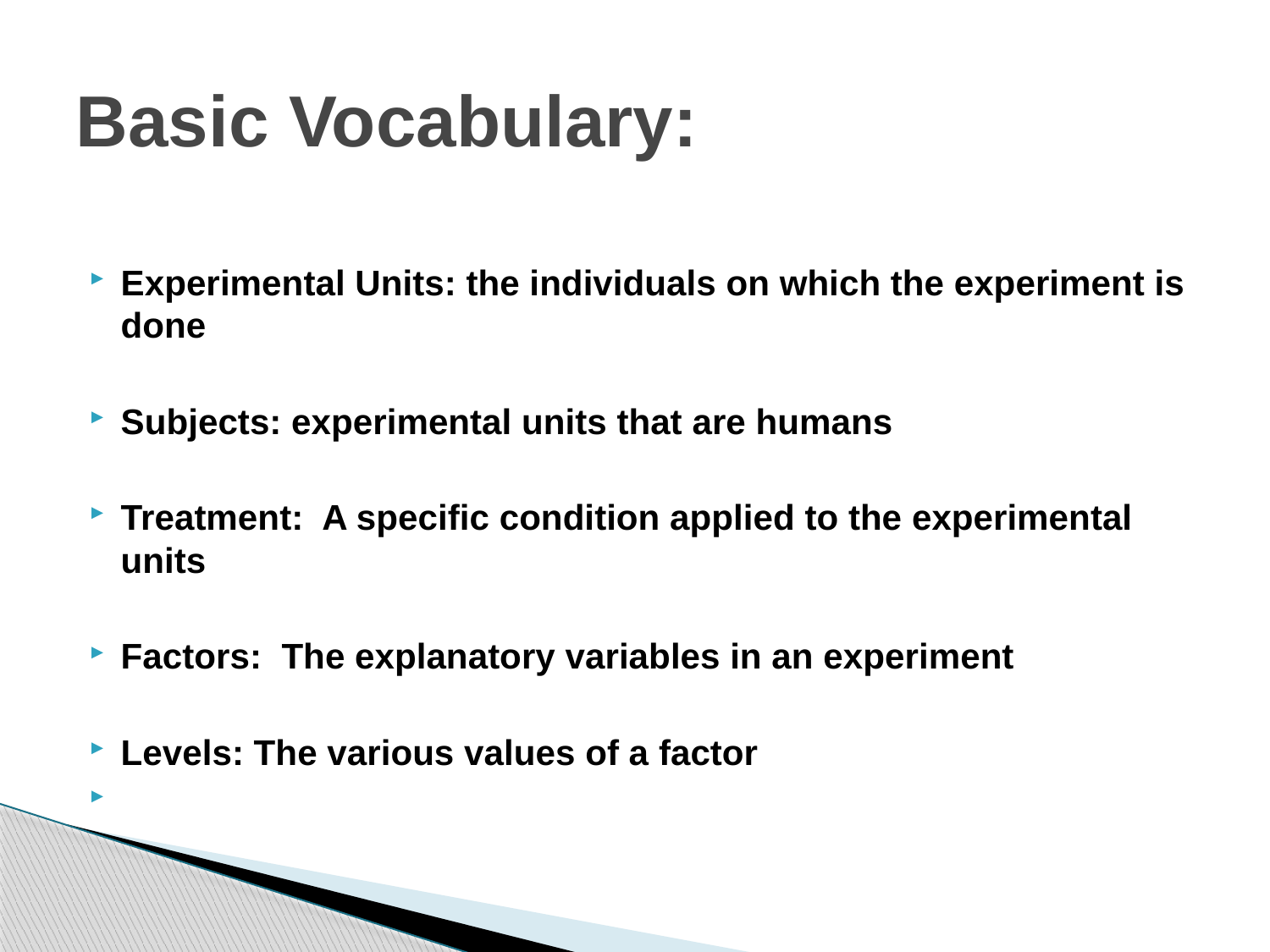

# Basic Vocabulary:

Experimental Units: the individuals on which the experiment is done

Subjects: experimental units that are humans

Treatment:  A specific condition applied to the experimental units

Factors:  The explanatory variables in an experiment

Levels: The various values of a factor